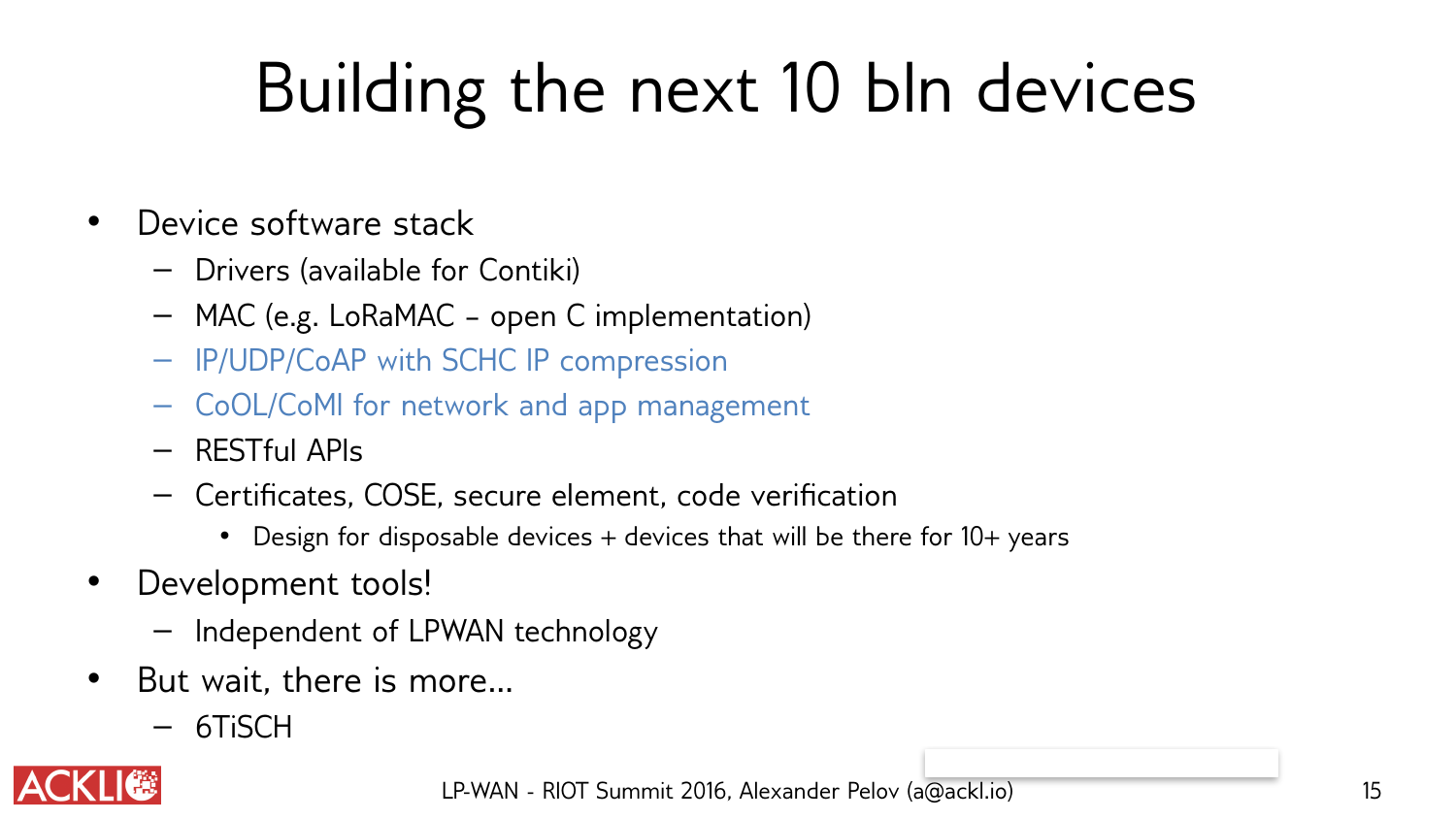

# Building the next 10 bln devices
Device software stack
Drivers (available for Contiki)
MAC (e.g. LoRaMAC – open C implementation)
IP/UDP/CoAP with SCHC IP compression
CoOL/CoMI for network and app management
RESTful APIs
Certificates, COSE, secure element, code verification
Design for disposable devices + devices that will be there for 10+ years
Development tools!
Independent of LPWAN technology
But wait, there is more…
6TiSCH
15
LP-WAN - RIOT Summit 2016, Alexander Pelov (a@ackl.io)